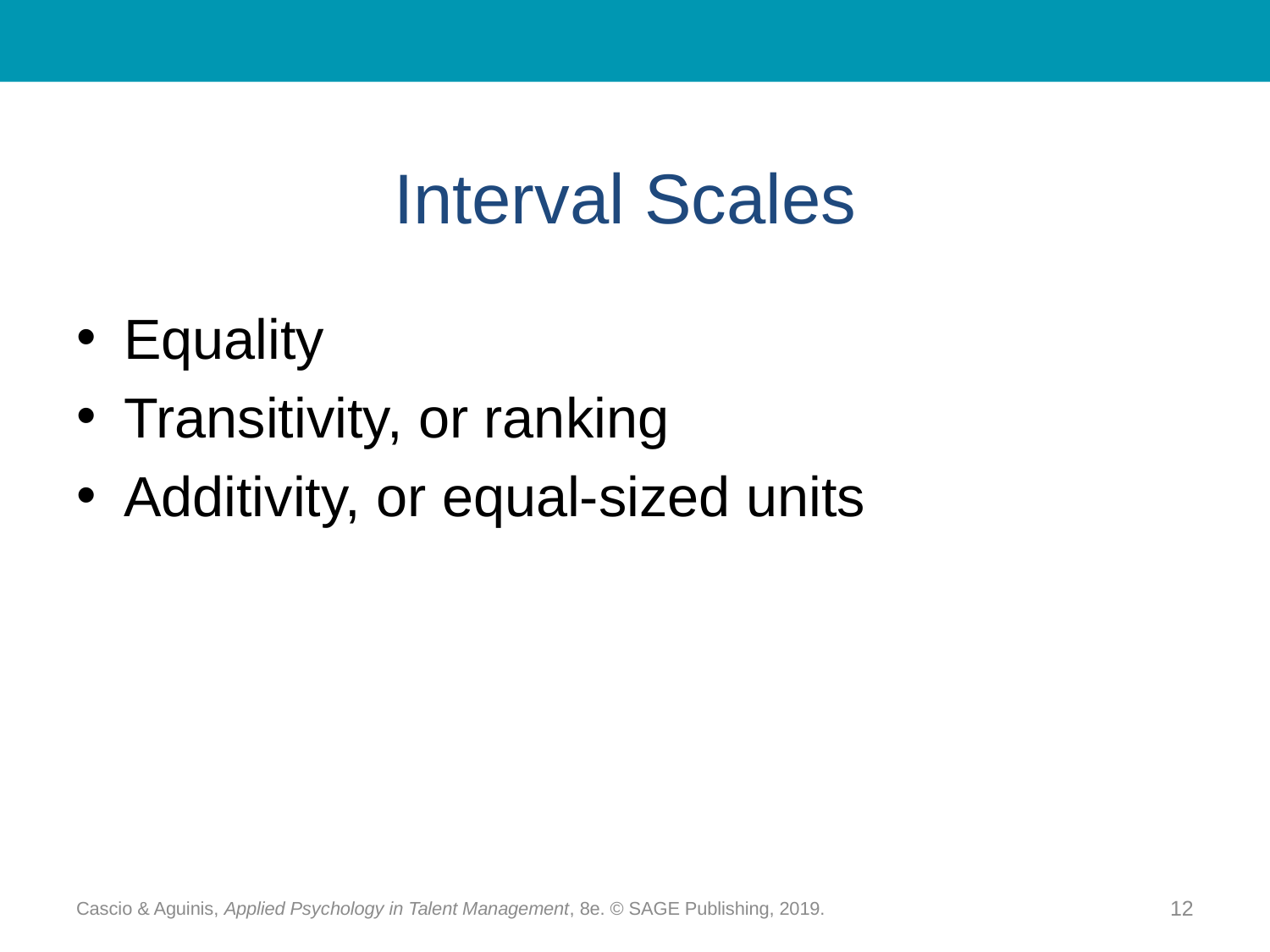

# Interval Scales
Equality
Transitivity, or ranking
Additivity, or equal-sized units

Cascio & Aguinis, Applied Psychology in Talent Management, 8e. © SAGE Publishing, 2019.
12